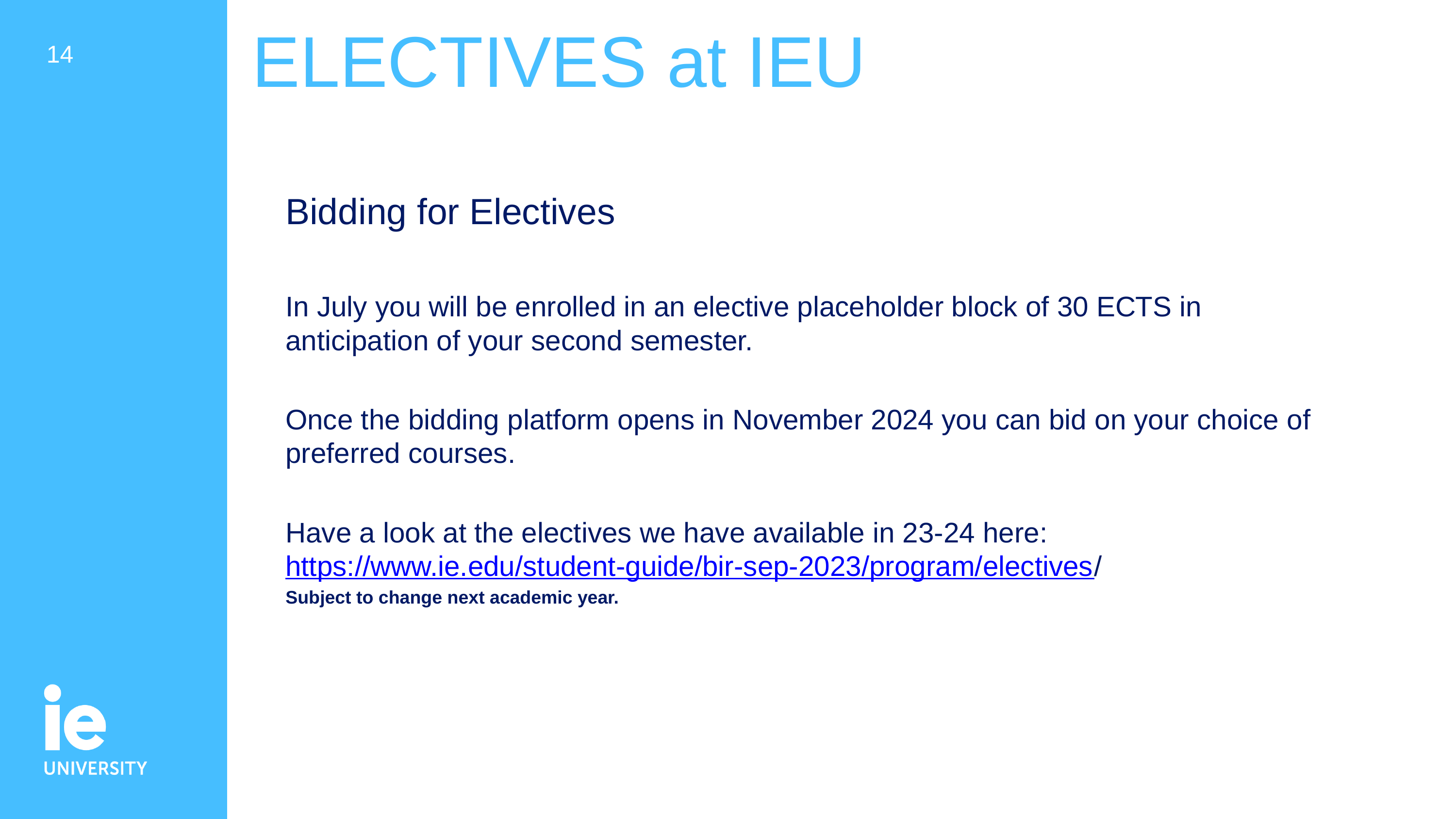

# ELECTIVES at IEU
Bidding for Electives

In July you will be enrolled in an elective placeholder block of 30 ECTS in anticipation of your second semester.

Once the bidding platform opens in November 2024 you can bid on your choice of preferred courses.

Have a look at the electives we have available in 23-24 here: https://www.ie.edu/student-guide/bir-sep-2023/program/electives/
Subject to change next academic year.